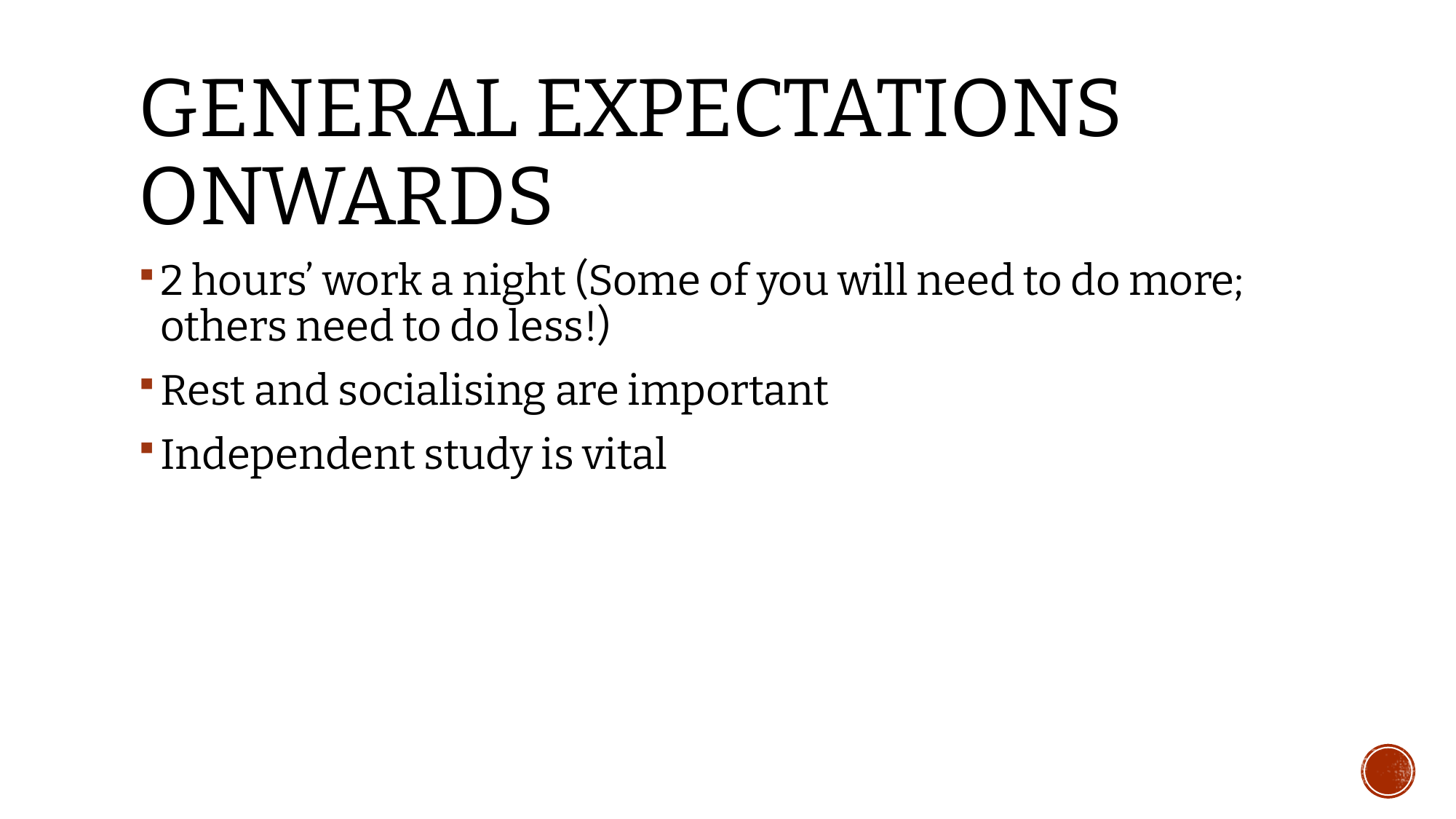

# General Expectations Onwards
2 hours’ work a night (Some of you will need to do more; others need to do less!)
Rest and socialising are important
Independent study is vital